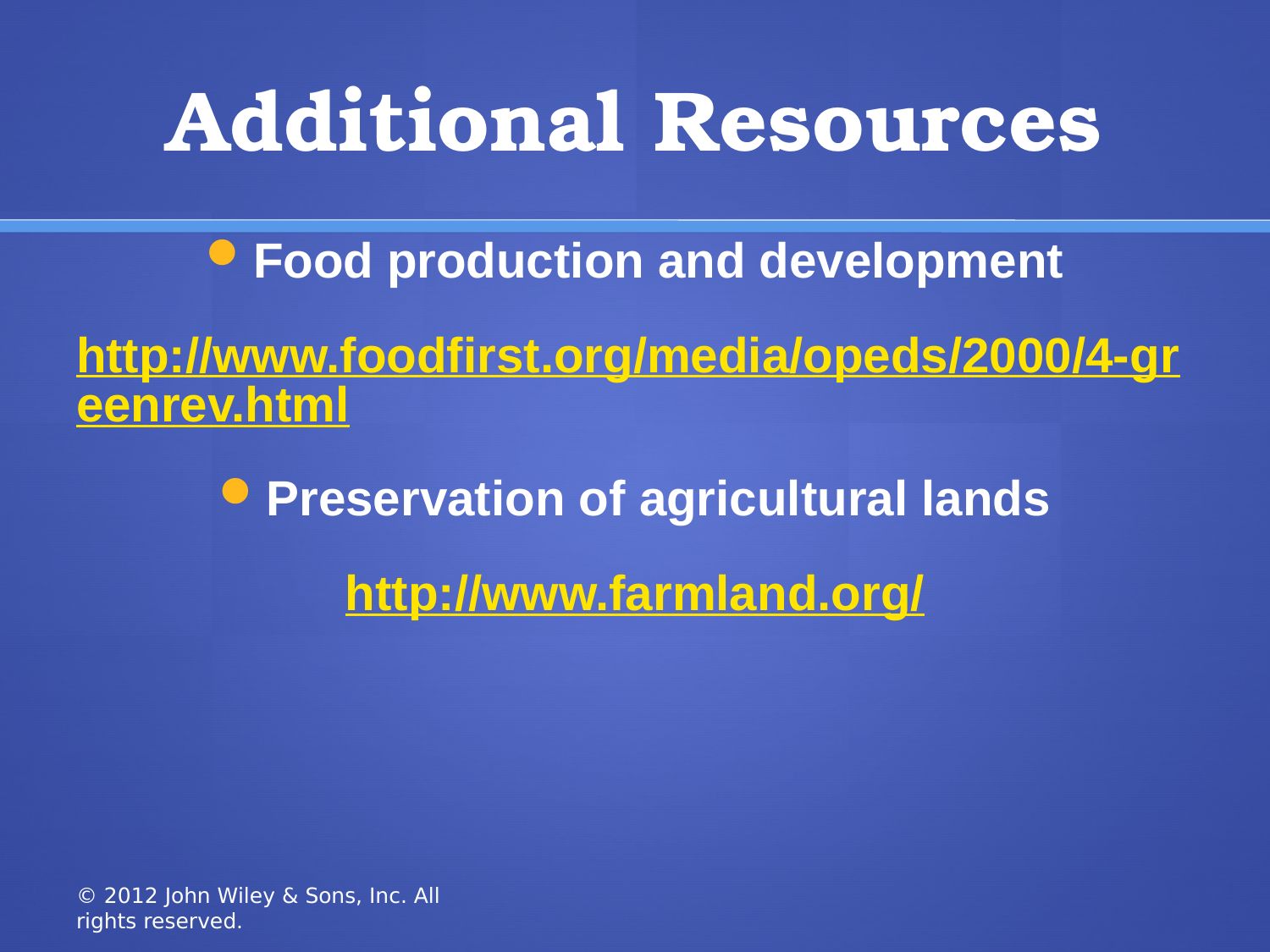

# Additional Resources
Food production and development
http://www.foodfirst.org/media/opeds/2000/4-greenrev.html
Preservation of agricultural lands
http://www.farmland.org/
© 2012 John Wiley & Sons, Inc. All rights reserved.